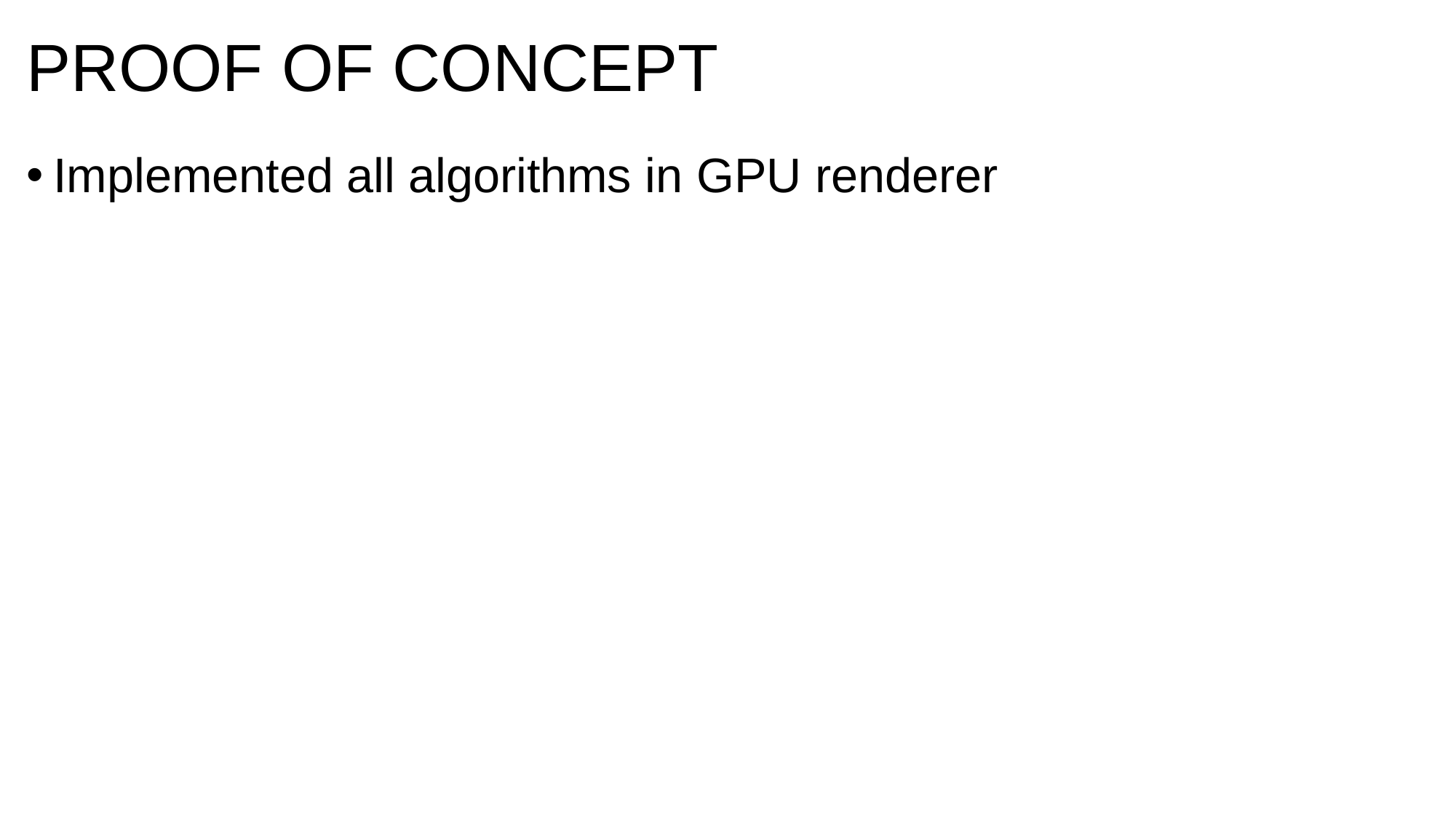

# Proof of Concept
Implemented all algorithms in GPU renderer